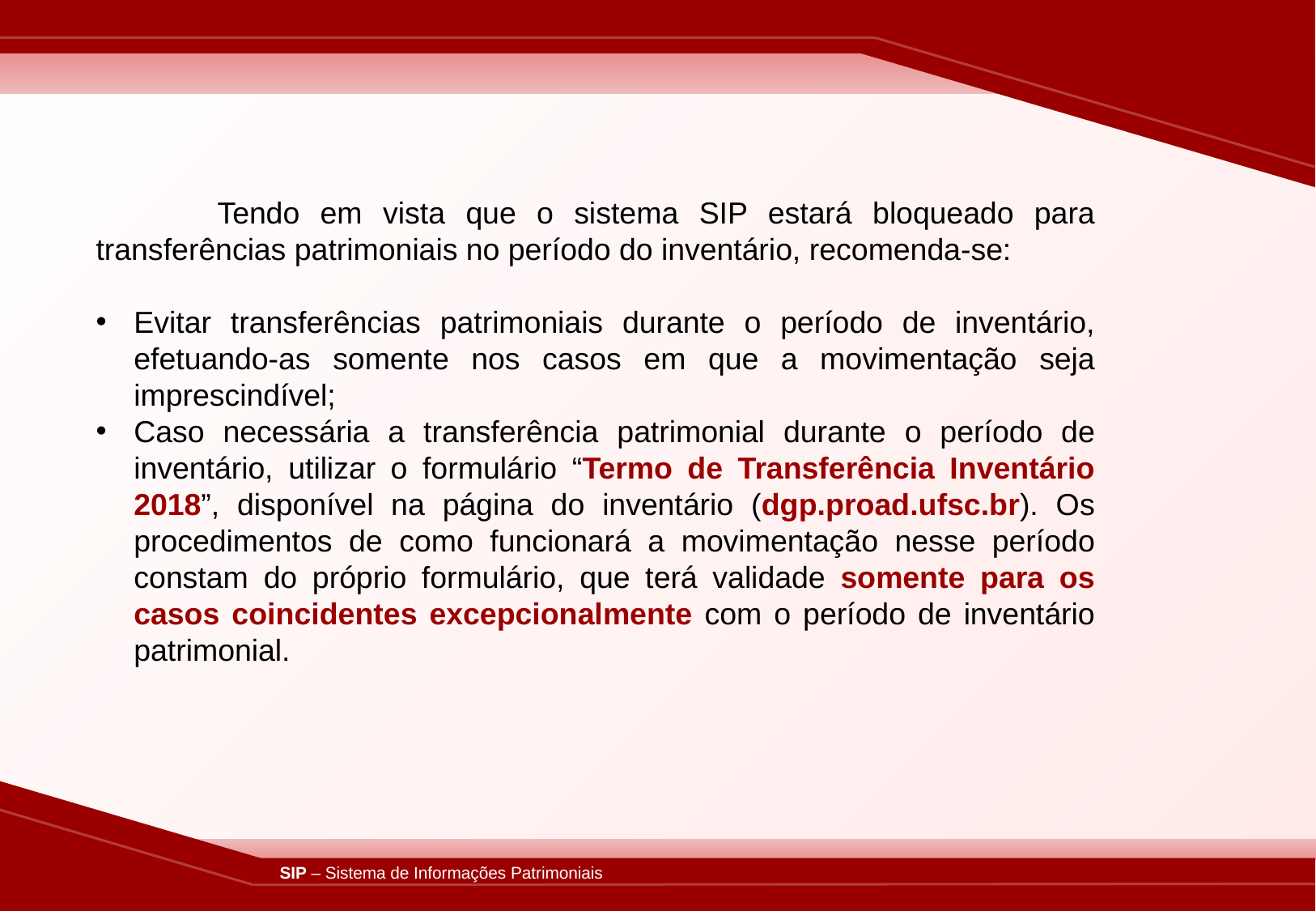

Tendo em vista que o sistema SIP estará bloqueado para transferências patrimoniais no período do inventário, recomenda-se:

Evitar transferências patrimoniais durante o período de inventário, efetuando-as somente nos casos em que a movimentação seja imprescindível;
Caso necessária a transferência patrimonial durante o período de inventário, utilizar o formulário “Termo de Transferência Inventário 2018”, disponível na página do inventário (dgp.proad.ufsc.br). Os procedimentos de como funcionará a movimentação nesse período constam do próprio formulário, que terá validade somente para os casos coincidentes excepcionalmente com o período de inventário patrimonial.

SIP – Sistema de Informações Patrimoniais